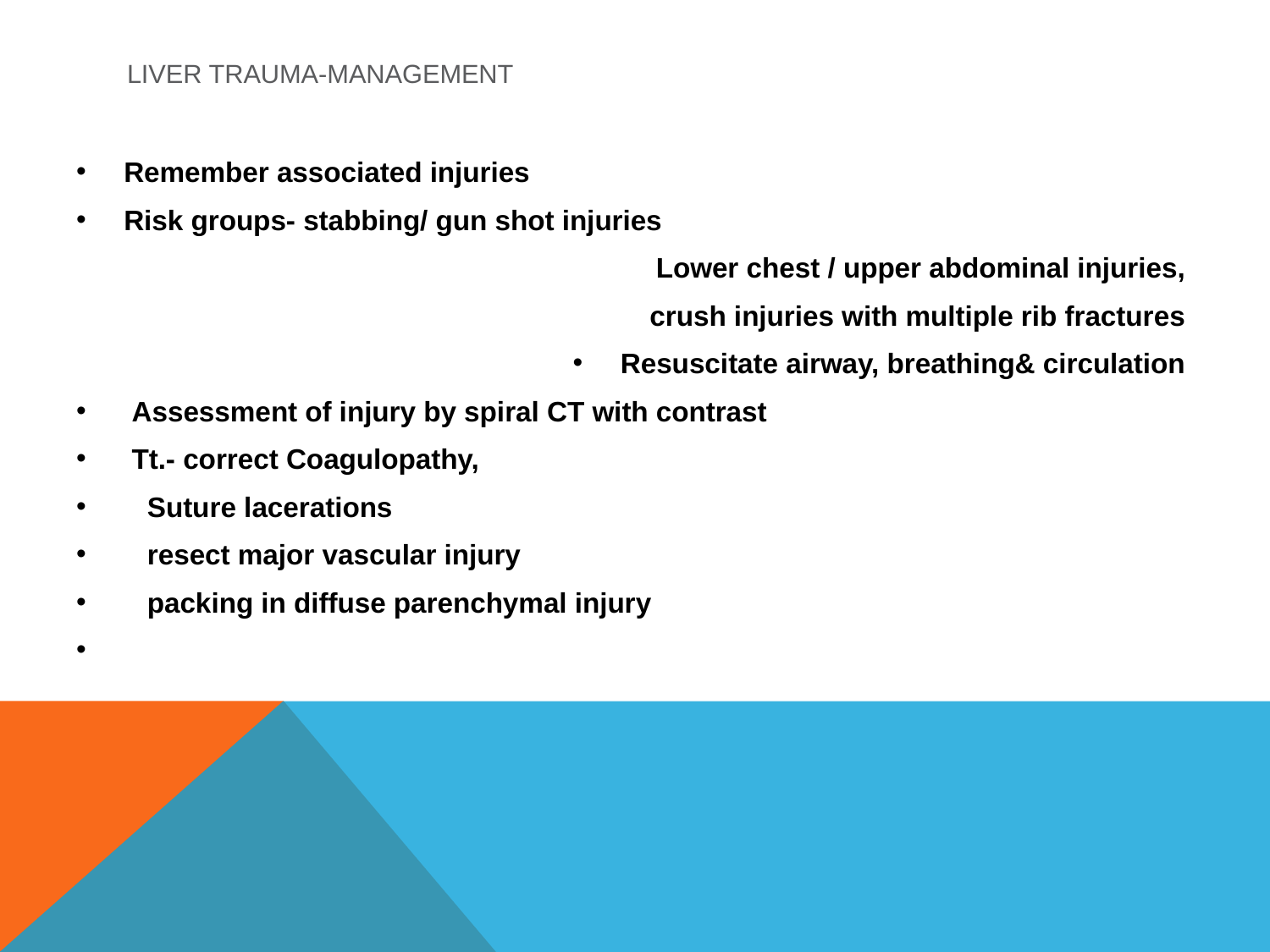

# Liver trauma-Management
Remember associated injuries
Risk groups- stabbing/ gun shot injuries
Lower chest / upper abdominal injuries,
crush injuries with multiple rib fractures
Resuscitate airway, breathing& circulation
 Assessment of injury by spiral CT with contrast
 Tt.- correct Coagulopathy,
   Suture lacerations
   resect major vascular injury
   packing in diffuse parenchymal injury